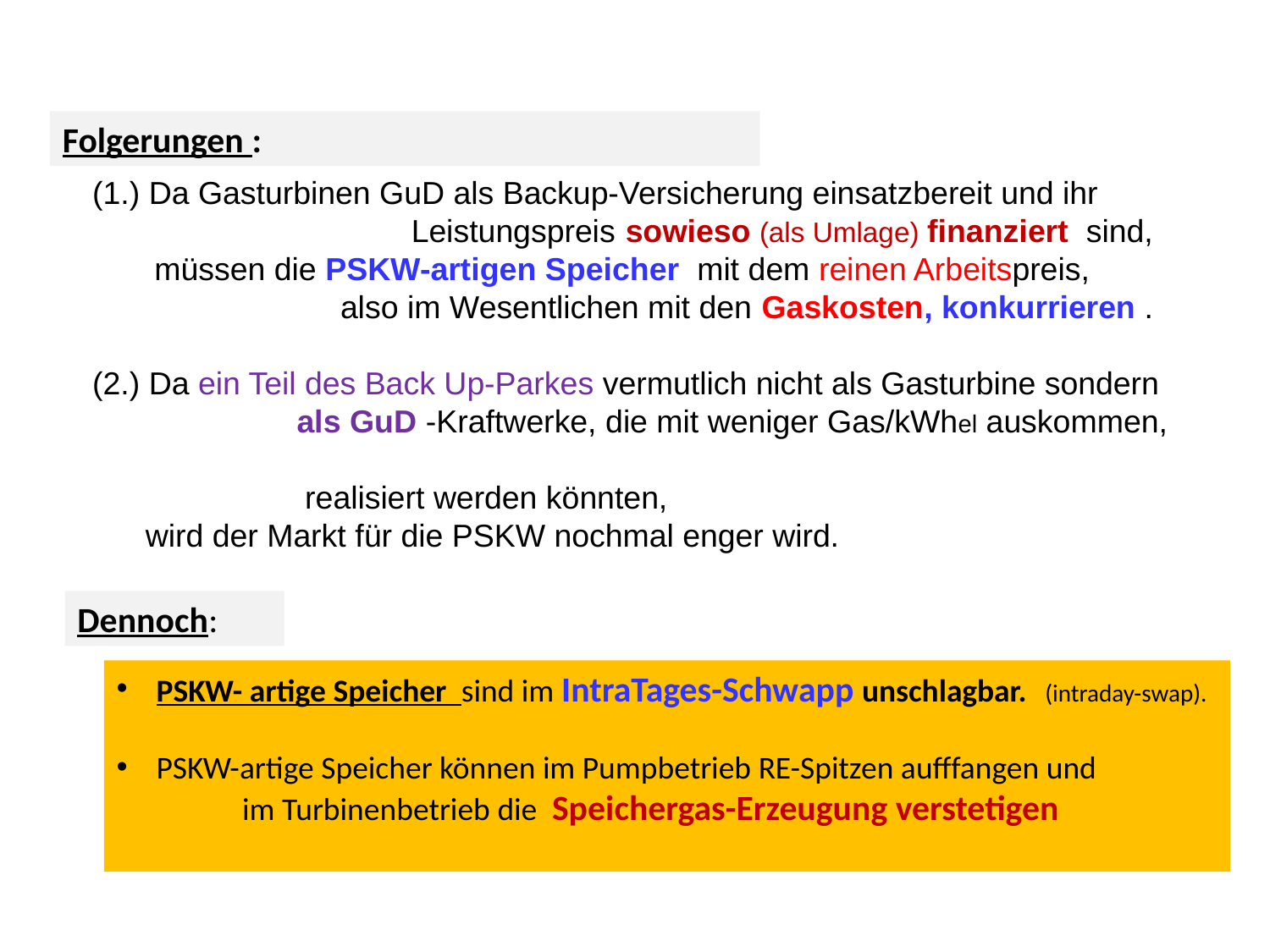

Folgerungen :
(1.) Da Gasturbinen GuD als Backup-Versicherung einsatzbereit und ihr
                                    Leistungspreis sowieso (als Umlage) finanziert  sind,
       müssen die PSKW-artigen Speicher  mit dem reinen Arbeitspreis,
                            also im Wesentlichen mit den Gaskosten, konkurrieren .
(2.) Da ein Teil des Back Up-Parkes vermutlich nicht als Gasturbine sondern
                       als GuD -Kraftwerke, die mit weniger Gas/kWhel auskommen,
                        realisiert werden könnten,
      wird der Markt für die PSKW nochmal enger wird.
Dennoch:
PSKW- artige Speicher  sind im IntraTages-Schwapp unschlagbar.   (intraday-swap).

PSKW-artige Speicher können im Pumpbetrieb RE-Spitzen aufffangen und
            im Turbinenbetrieb die  Speichergas-Erzeugung verstetigen